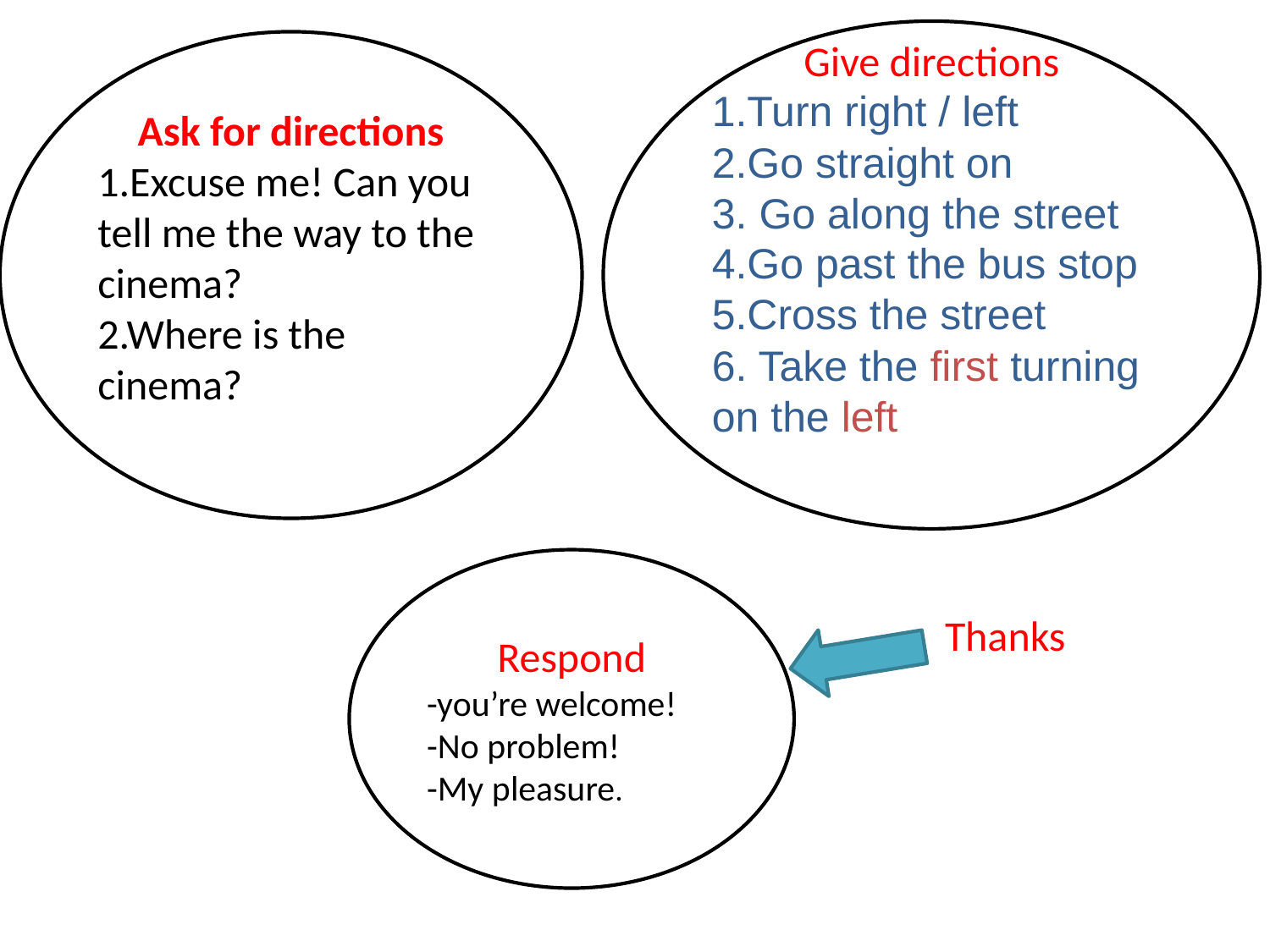

Give directions
1.Turn right / left
2.Go straight on
3. Go along the street
4.Go past the bus stop
5.Cross the street
6. Take the first turning on the left

Ask for directions
1.Excuse me! Can you tell me the way to the cinema?
2.Where is the cinema?

Respond
-you’re welcome!
-No problem!
-My pleasure.

Thanks